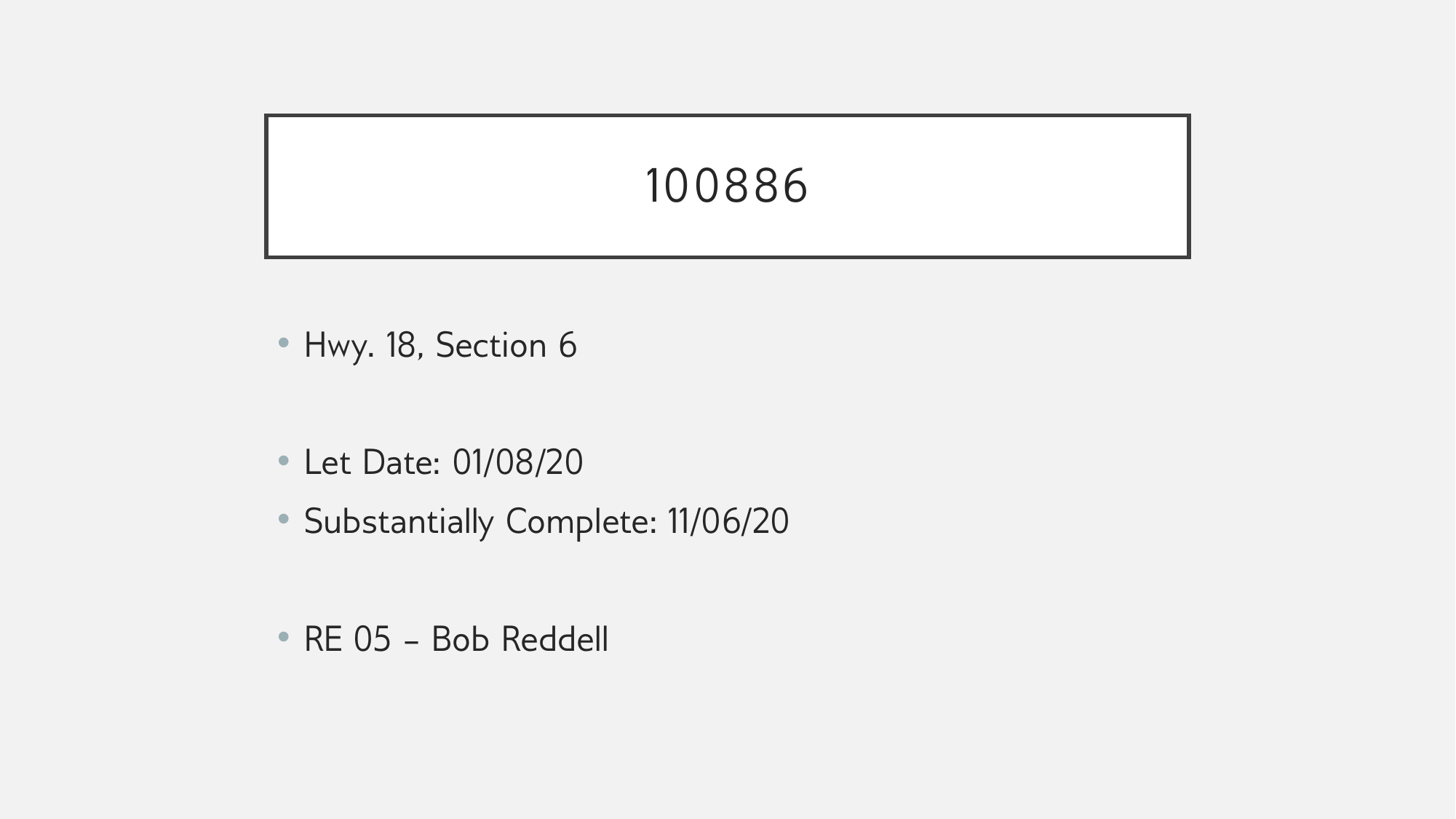

# 100886
Hwy. 18, Section 6

Let Date: 01/08/20
Substantially Complete: 11/06/20

RE 05 – Bob Reddell